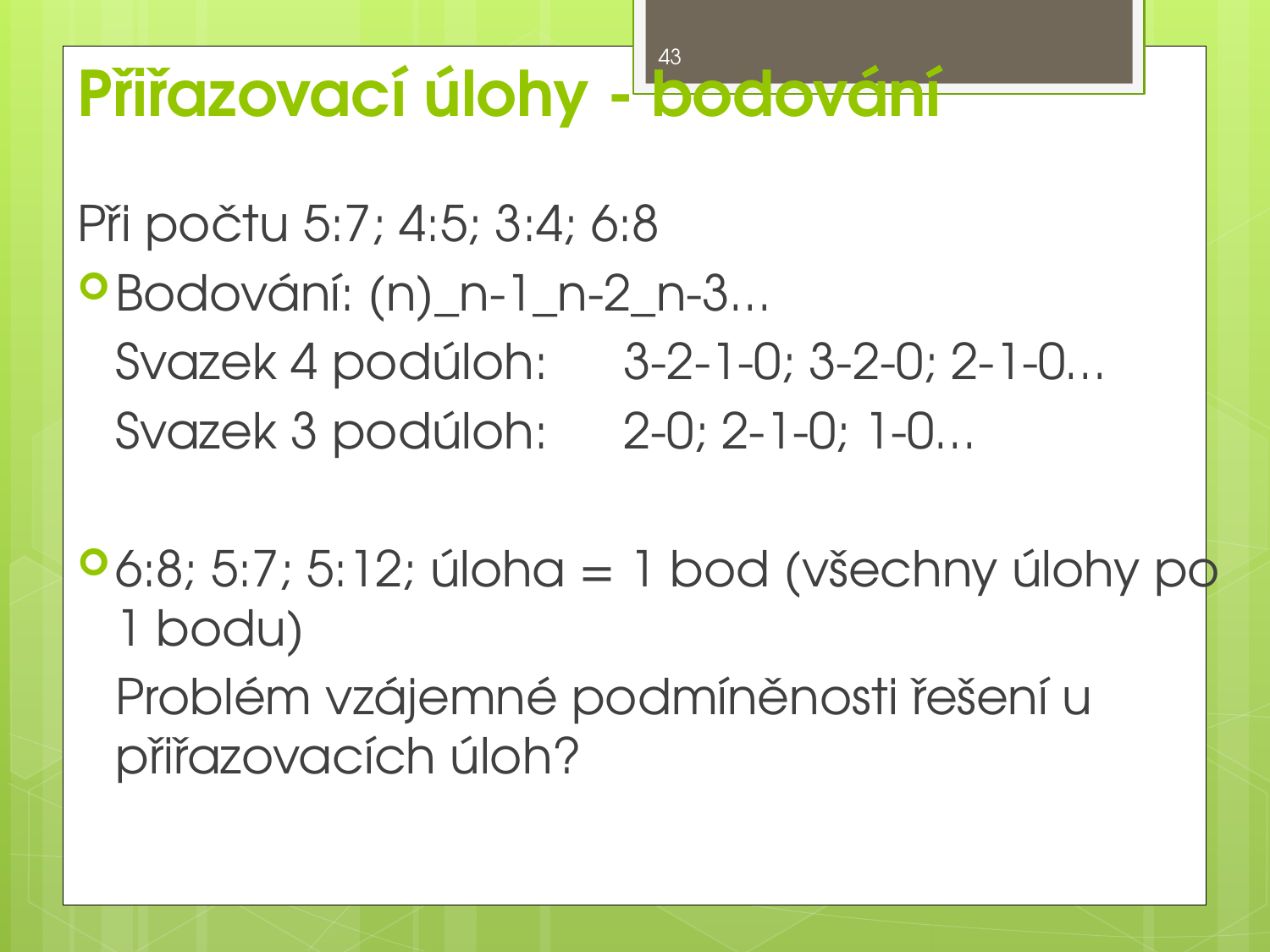

43
# Přiřazovací úlohy - bodování
Při počtu 5:7; 4:5; 3:4; 6:8
Bodování: (n)_n-1_n-2_n-3…
	Svazek 4 podúloh: 	3-2-1-0; 3-2-0; 2-1-0…
	Svazek 3 podúloh:	2-0; 2-1-0; 1-0…

6:8; 5:7; 5:12; úloha = 1 bod (všechny úlohy po 1 bodu)
	Problém vzájemné podmíněnosti řešení u přiřazovacích úloh?